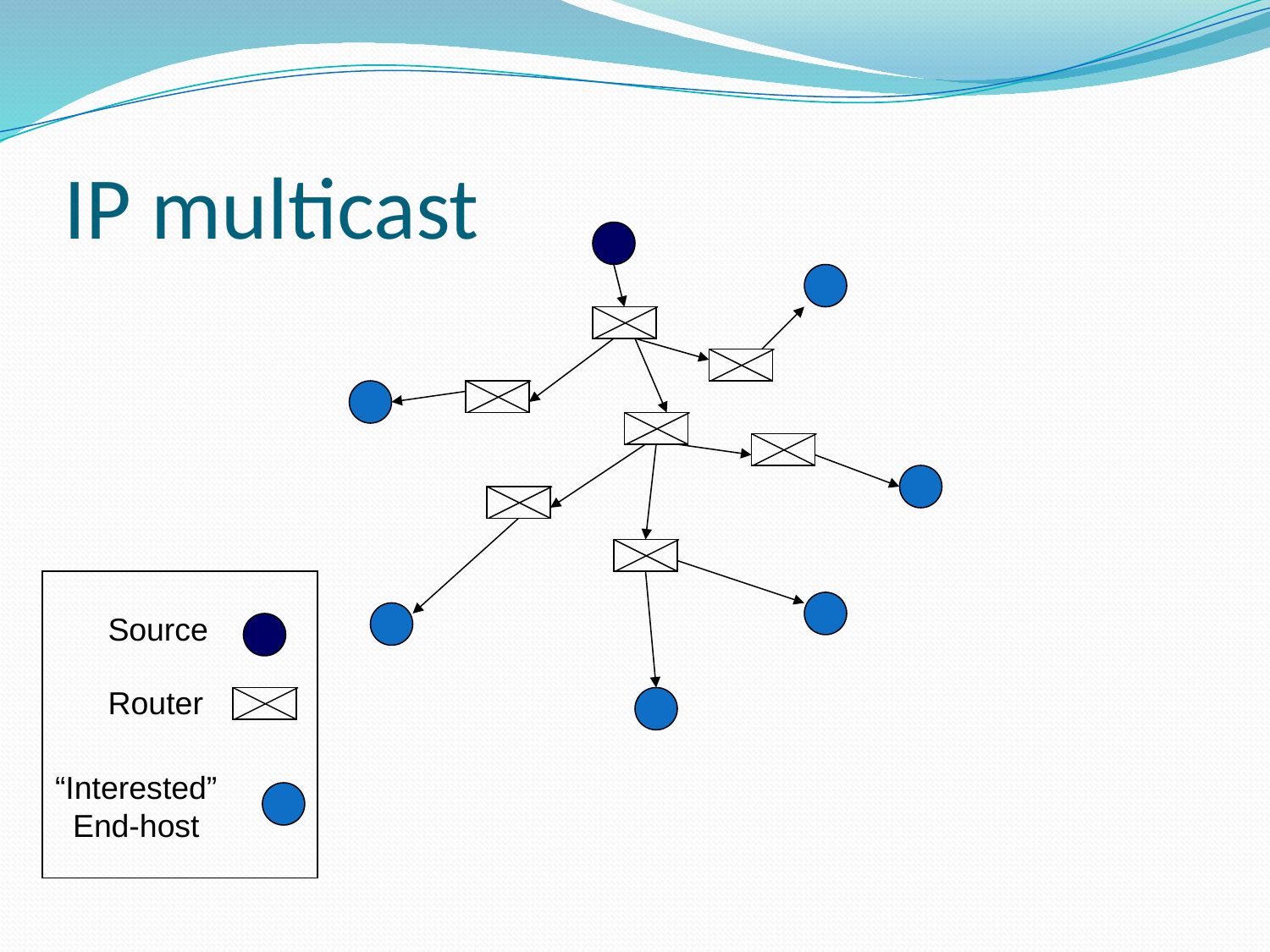

# IP multicast

Source

Router

“Interested”
  End-host